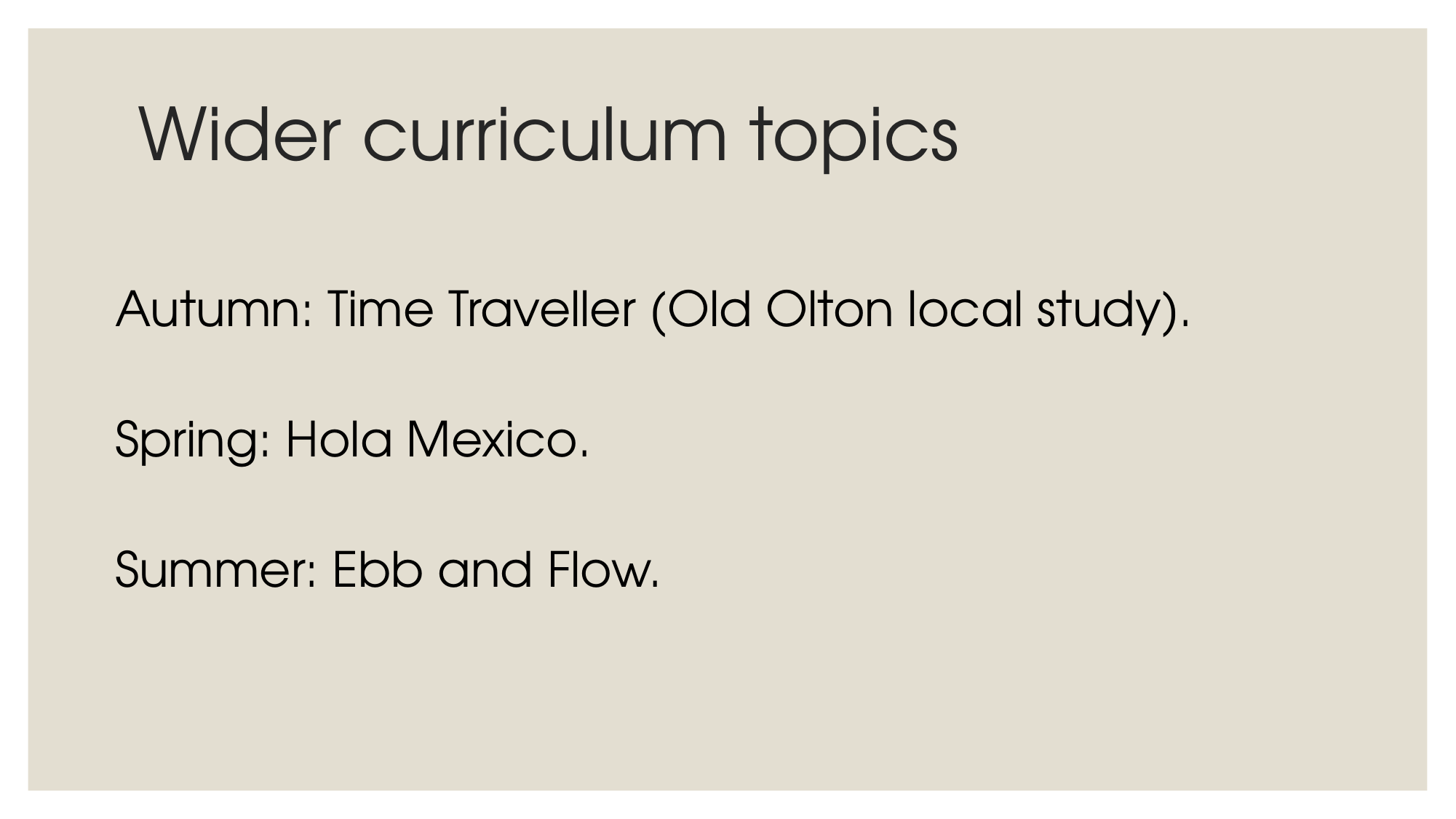

# Wider curriculum topics

Autumn: Time Traveller (Old Olton local study).
Spring: Hola Mexico.
Summer: Ebb and Flow.